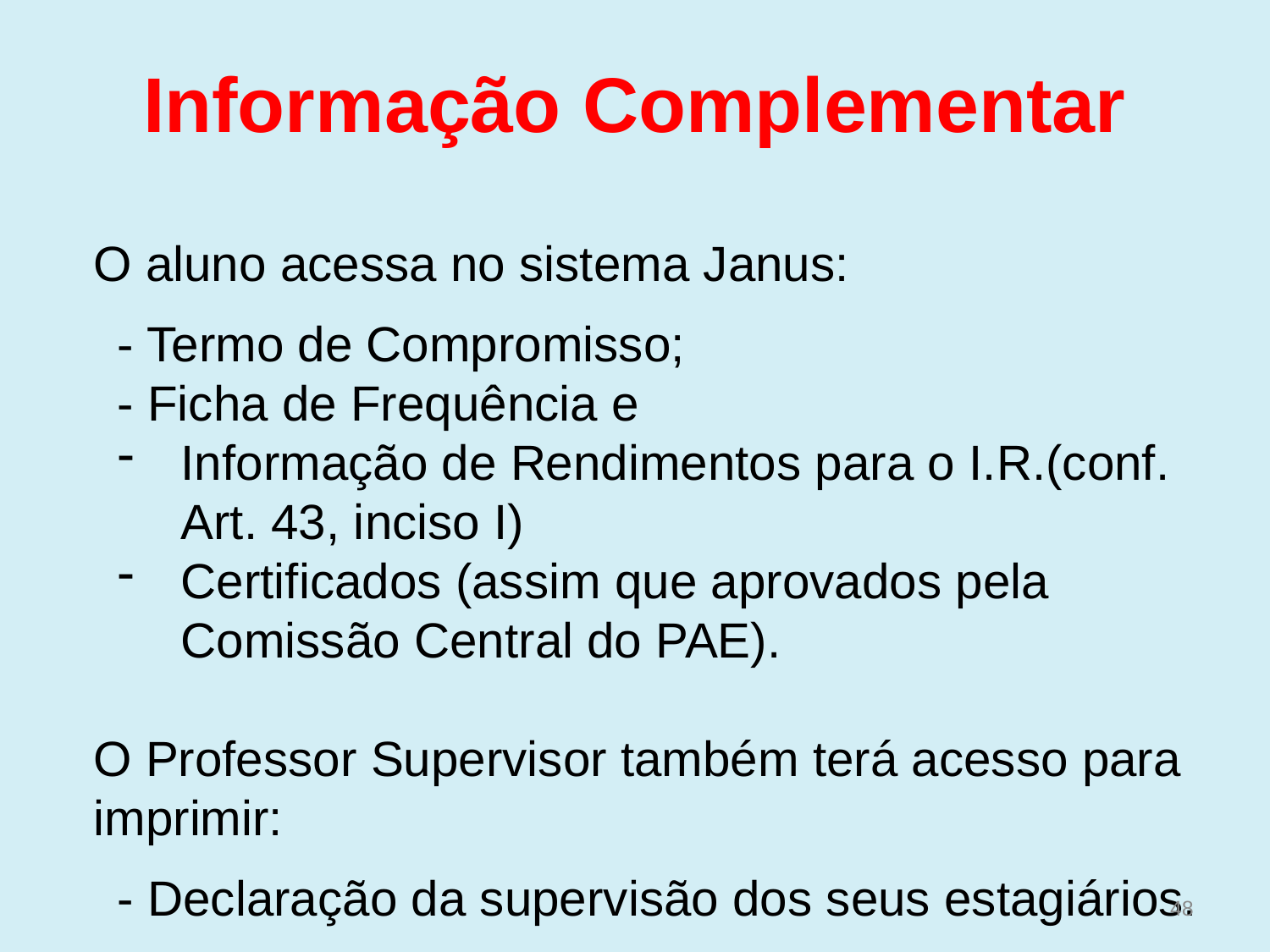

# Informação Complementar
O aluno acessa no sistema Janus:
- Termo de Compromisso;
- Ficha de Frequência e
Informação de Rendimentos para o I.R.(conf. Art. 43, inciso I)
Certificados (assim que aprovados pela Comissão Central do PAE).

O Professor Supervisor também terá acesso para imprimir:
- Declaração da supervisão dos seus estagiários.
48